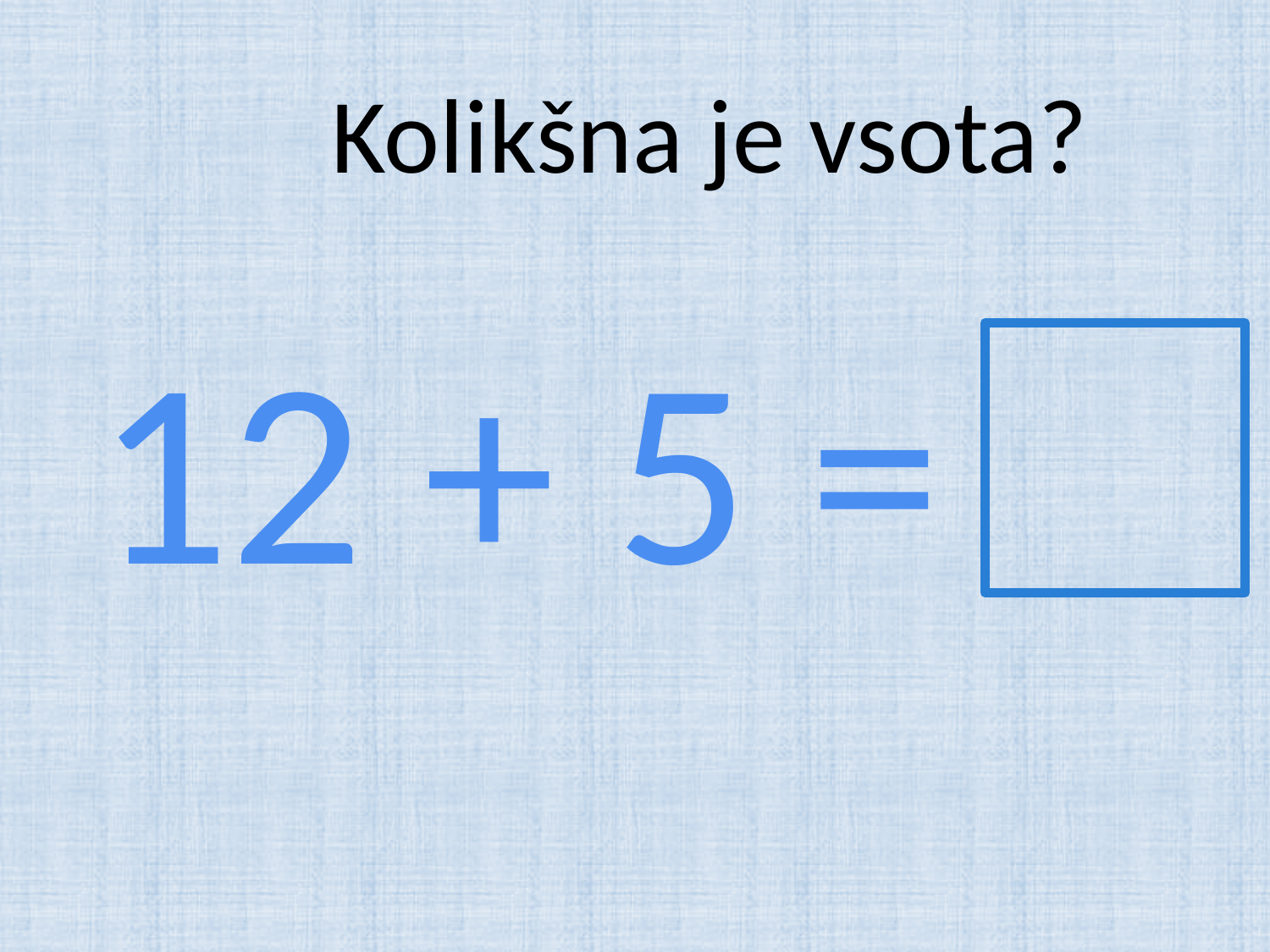

# Kolikšna je vsota?
12 + 5 =